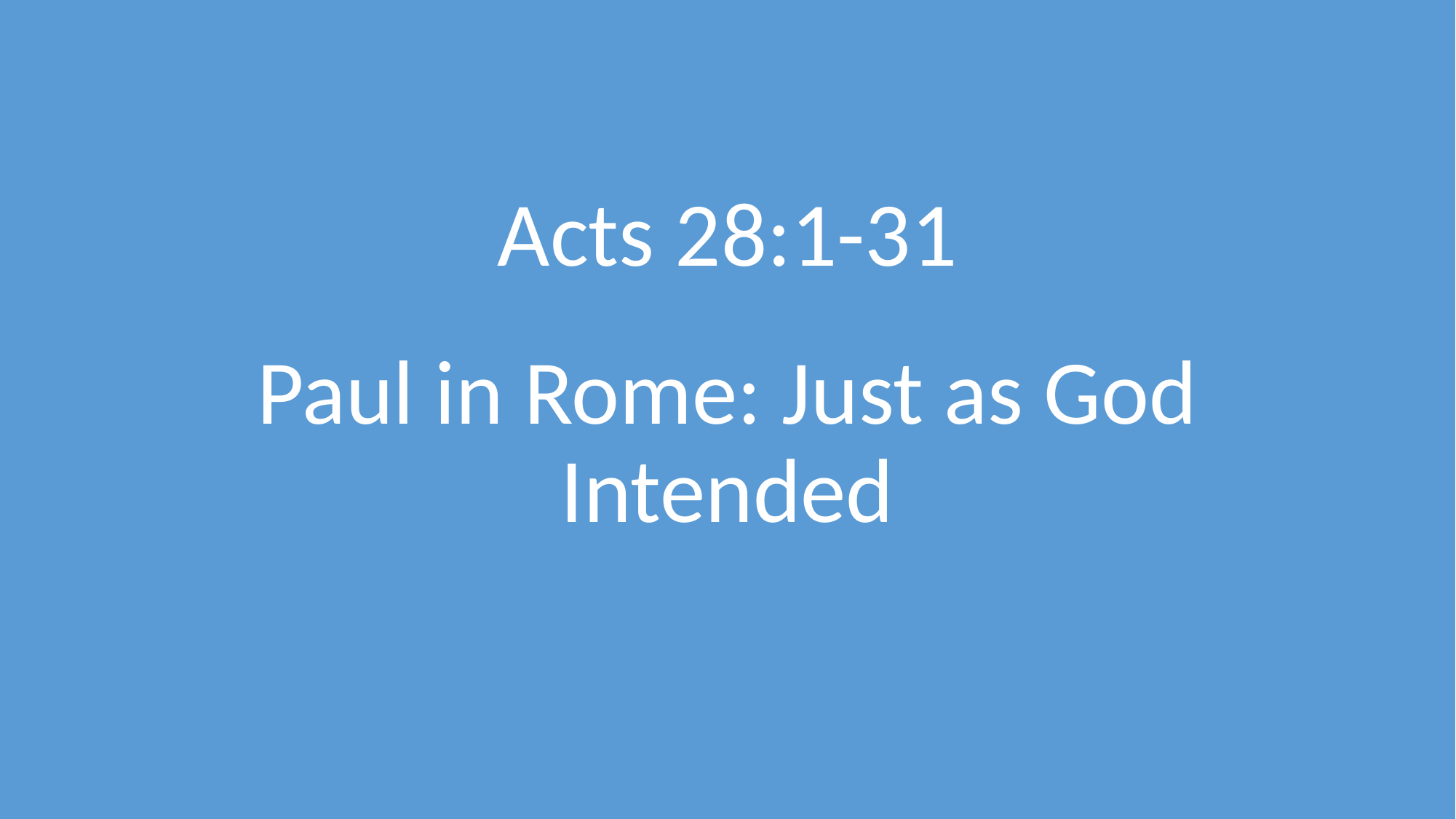

# Acts 28:1-31
Paul in Rome: Just as God Intended